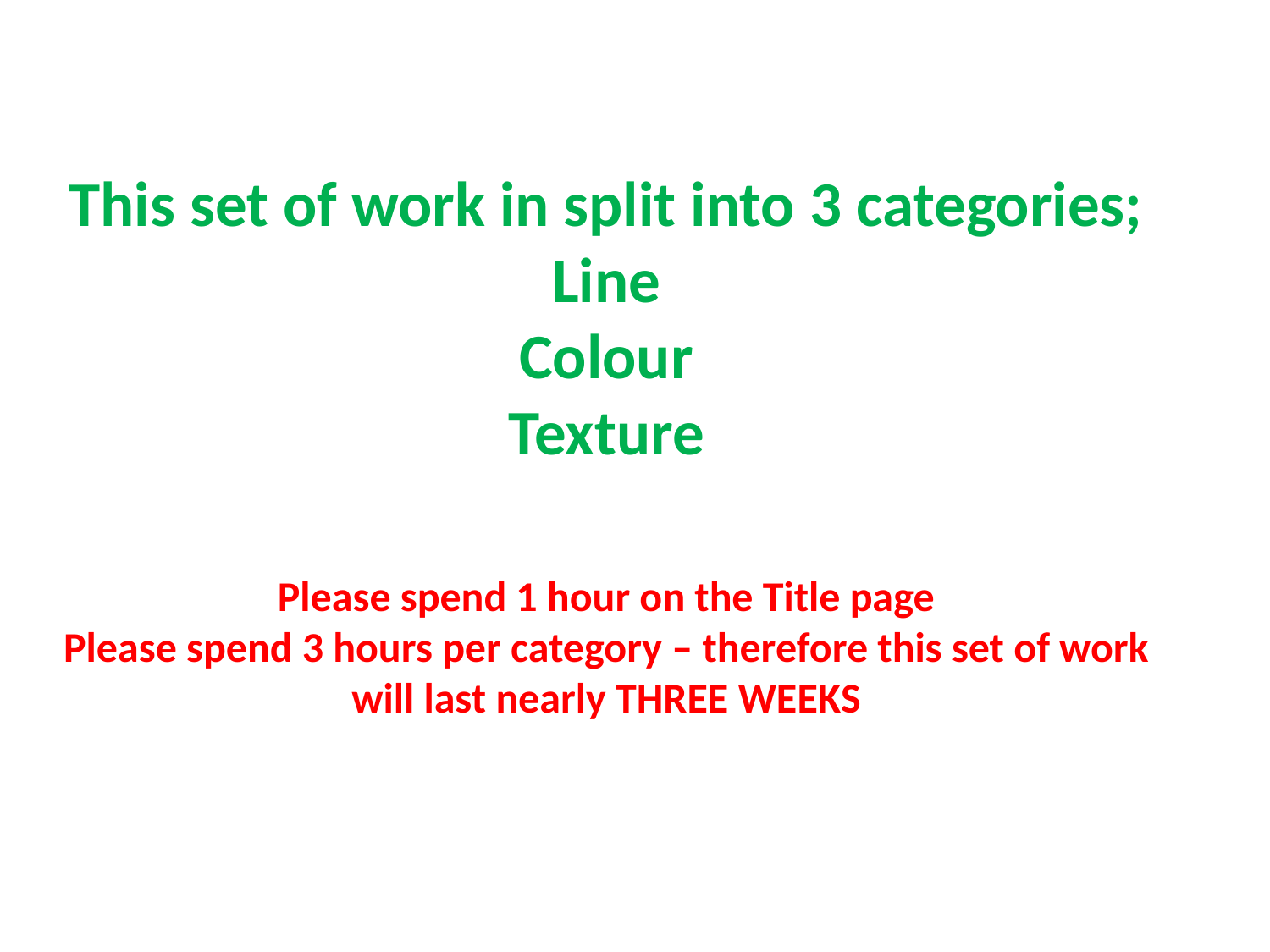

# This set of work in split into 3 categories; Line Colour Texture Please spend 1 hour on the Title page Please spend 3 hours per category – therefore this set of work will last nearly THREE WEEKS